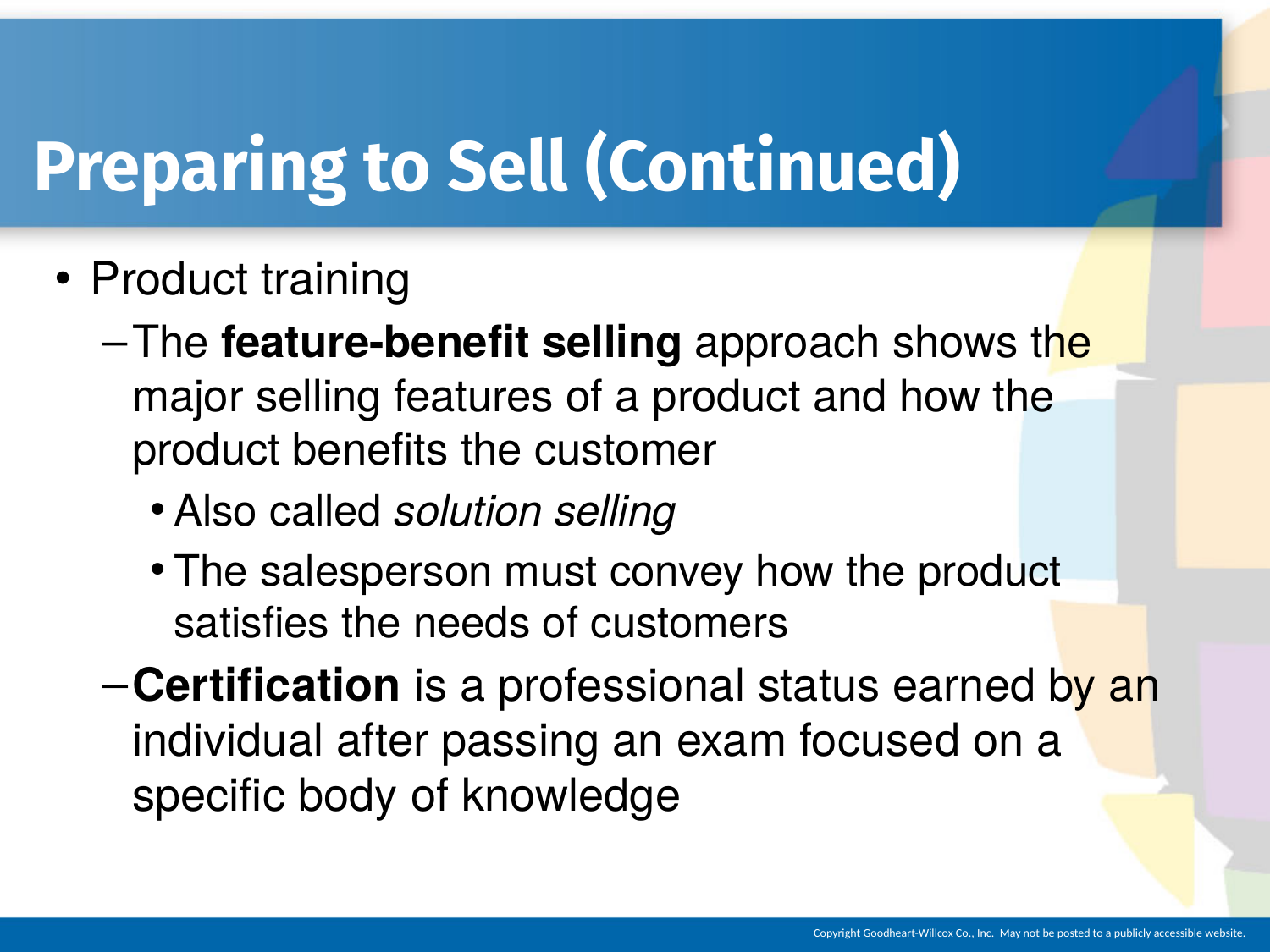

# Preparing to Sell (Continued)
Product training
The feature-benefit selling approach shows the major selling features of a product and how the product benefits the customer
Also called solution selling
The salesperson must convey how the product satisfies the needs of customers
Certification is a professional status earned by an individual after passing an exam focused on a specific body of knowledge